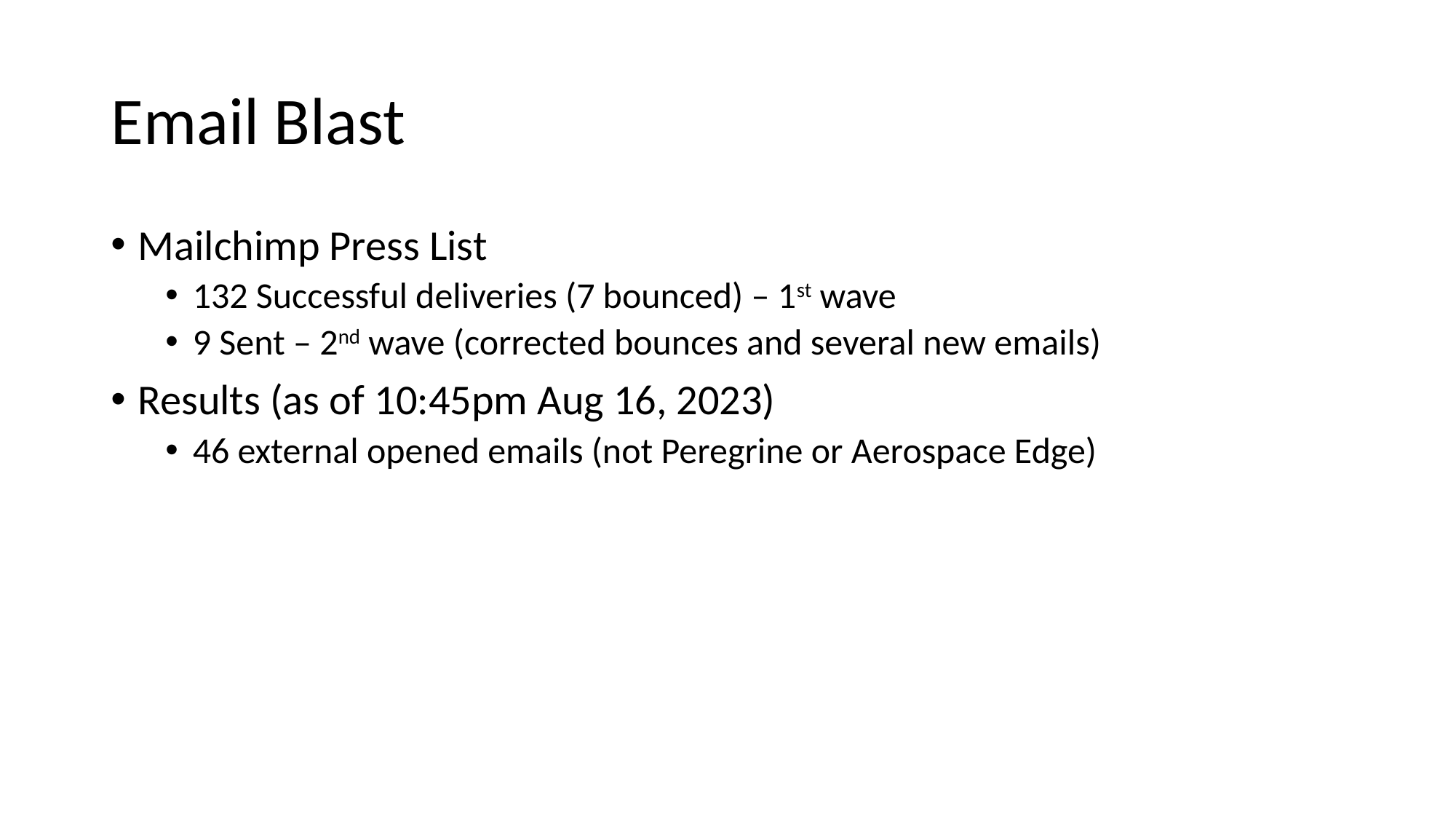

# Email Blast
Mailchimp Press List
132 Successful deliveries (7 bounced) – 1st wave
9 Sent – 2nd wave (corrected bounces and several new emails)
Results (as of 10:45pm Aug 16, 2023)
46 external opened emails (not Peregrine or Aerospace Edge)